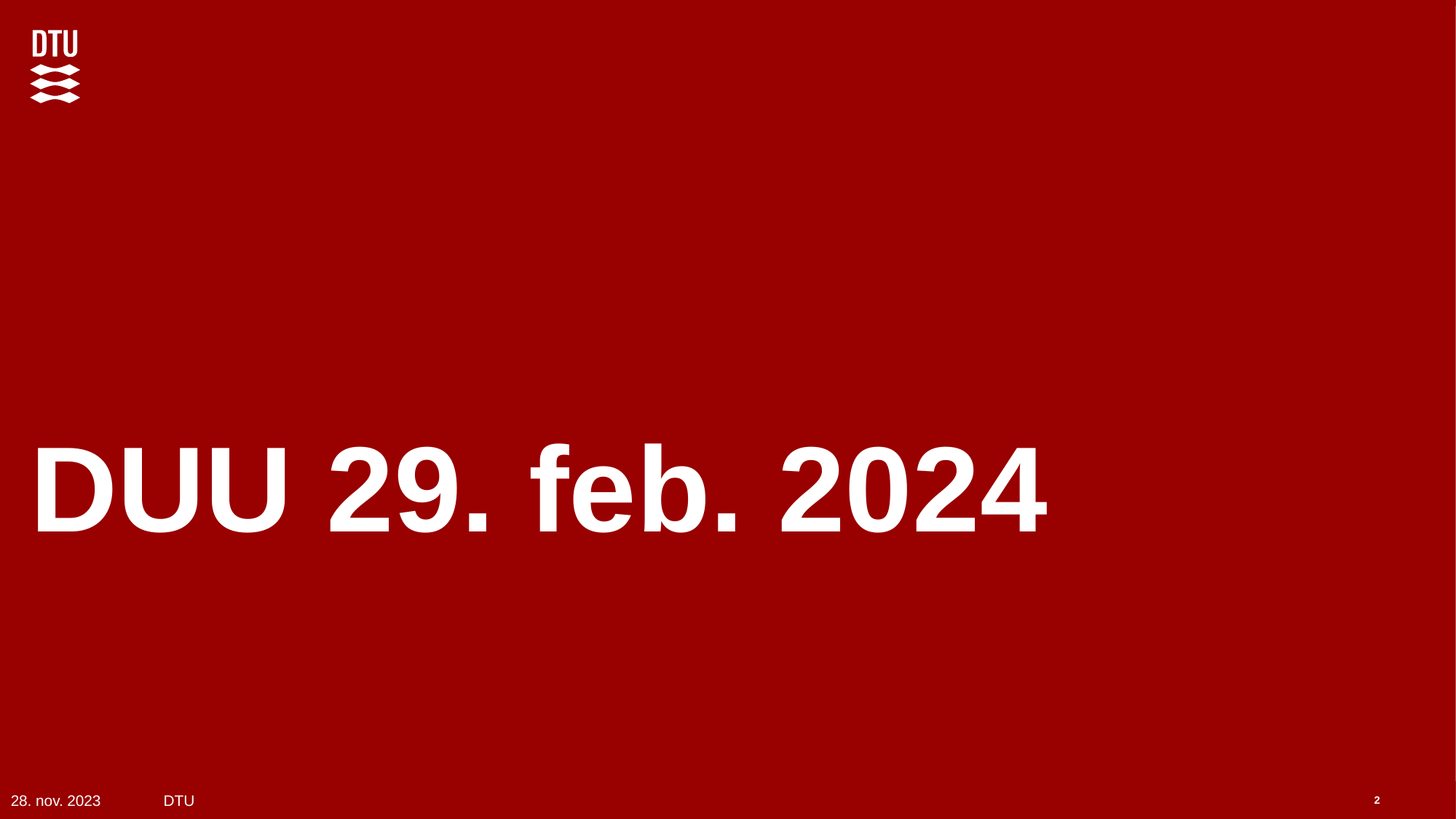

# DUU 29. feb. 2024
28. nov. 2023               DTU
2